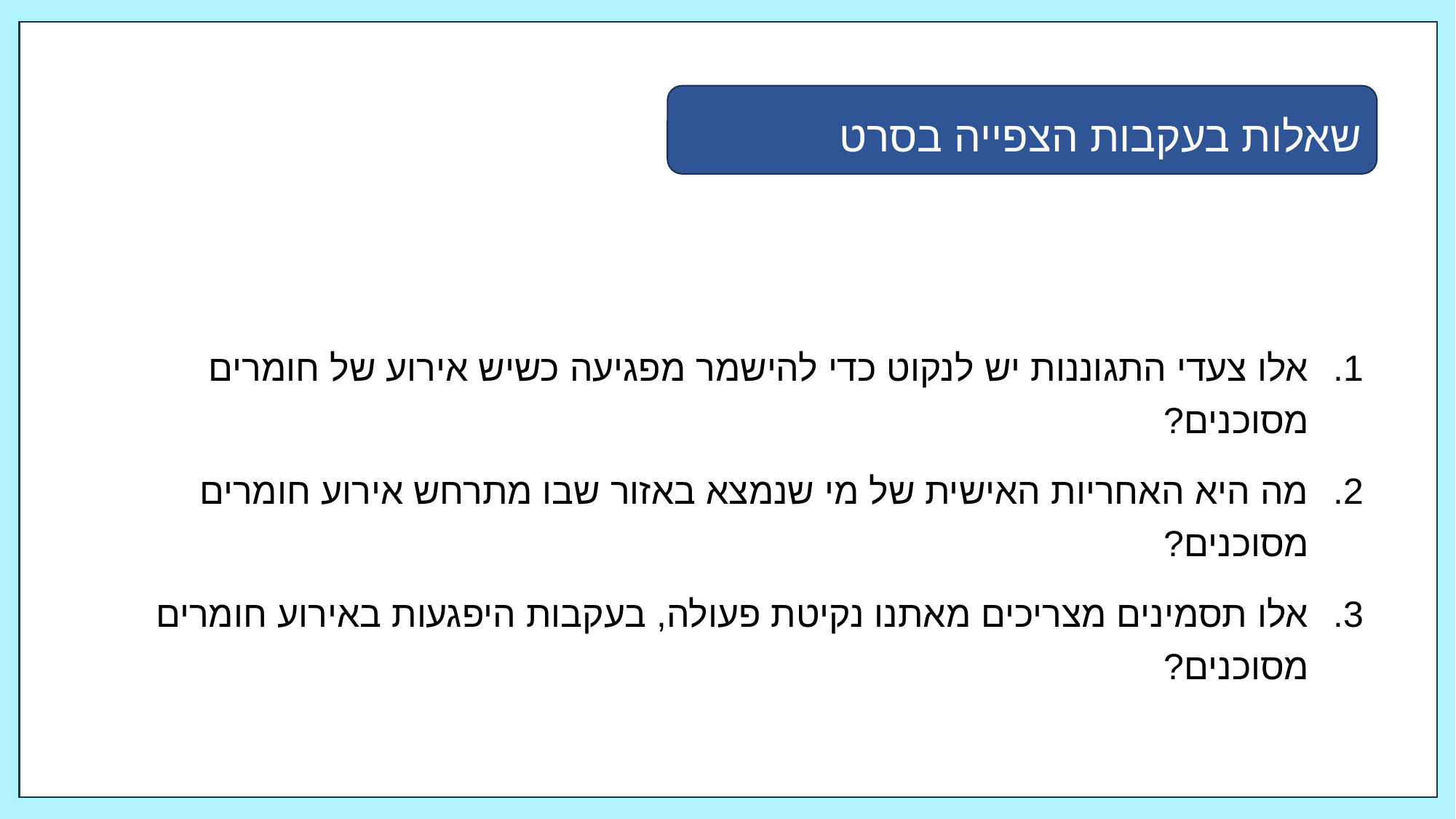

שאלות בעקבות הצפייה בסרט

אלו צעדי התגוננות יש לנקוט כדי להישמר מפגיעה כשיש אירוע של חומרים מסוכנים?
מה היא האחריות האישית של מי שנמצא באזור שבו מתרחש אירוע חומרים מסוכנים?
אלו תסמינים מצריכים מאתנו נקיטת פעולה, בעקבות היפגעות באירוע חומרים מסוכנים?